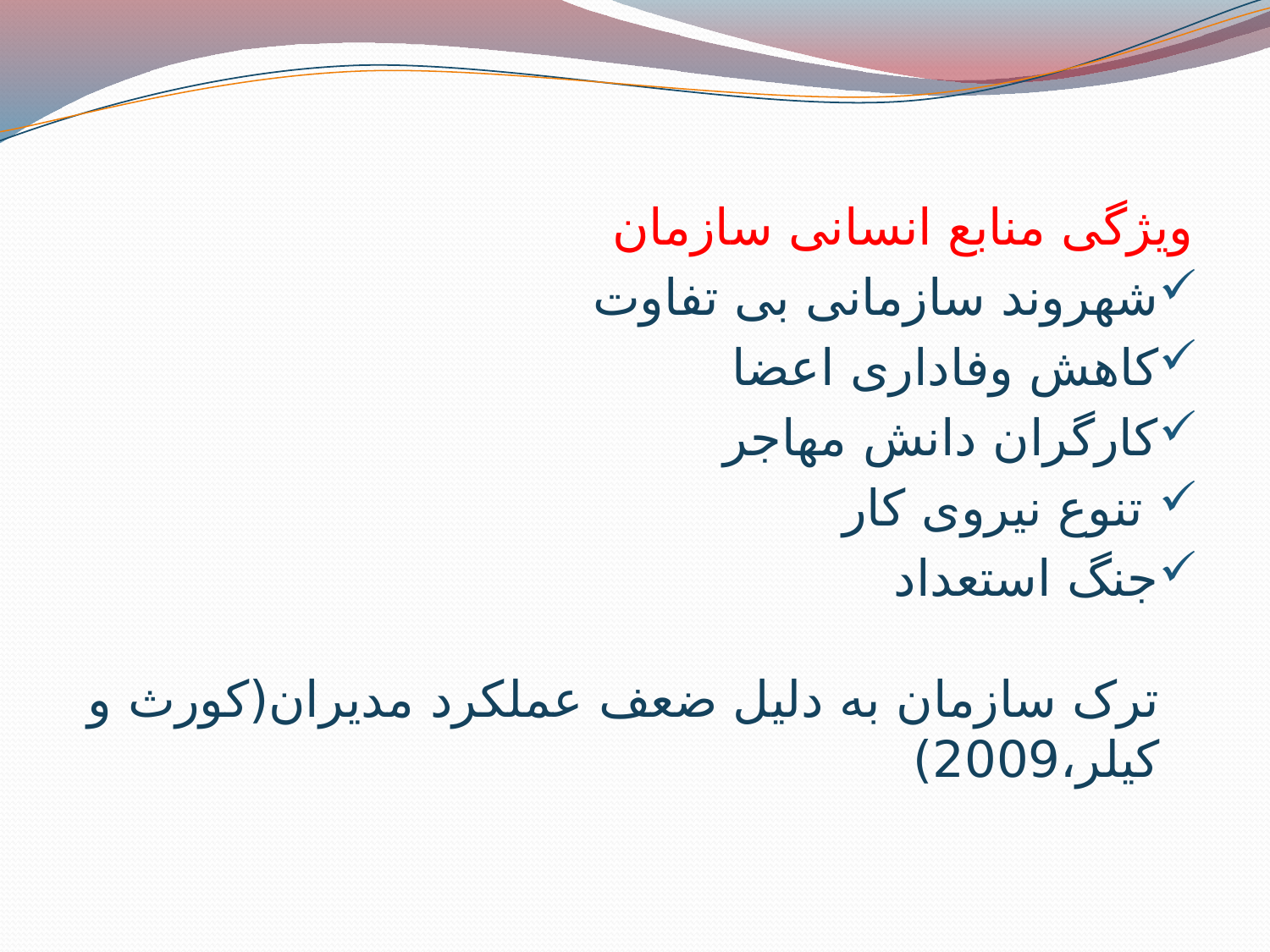

ویژگی منابع انسانی سازمان
شهروند سازمانی بی تفاوت
کاهش وفاداری اعضا
کارگران دانش مهاجر
 تنوع نيروی كار
جنگ استعداد
ترک سازمان به دلیل ضعف عملکرد مدیران(کورث و کیلر،2009)